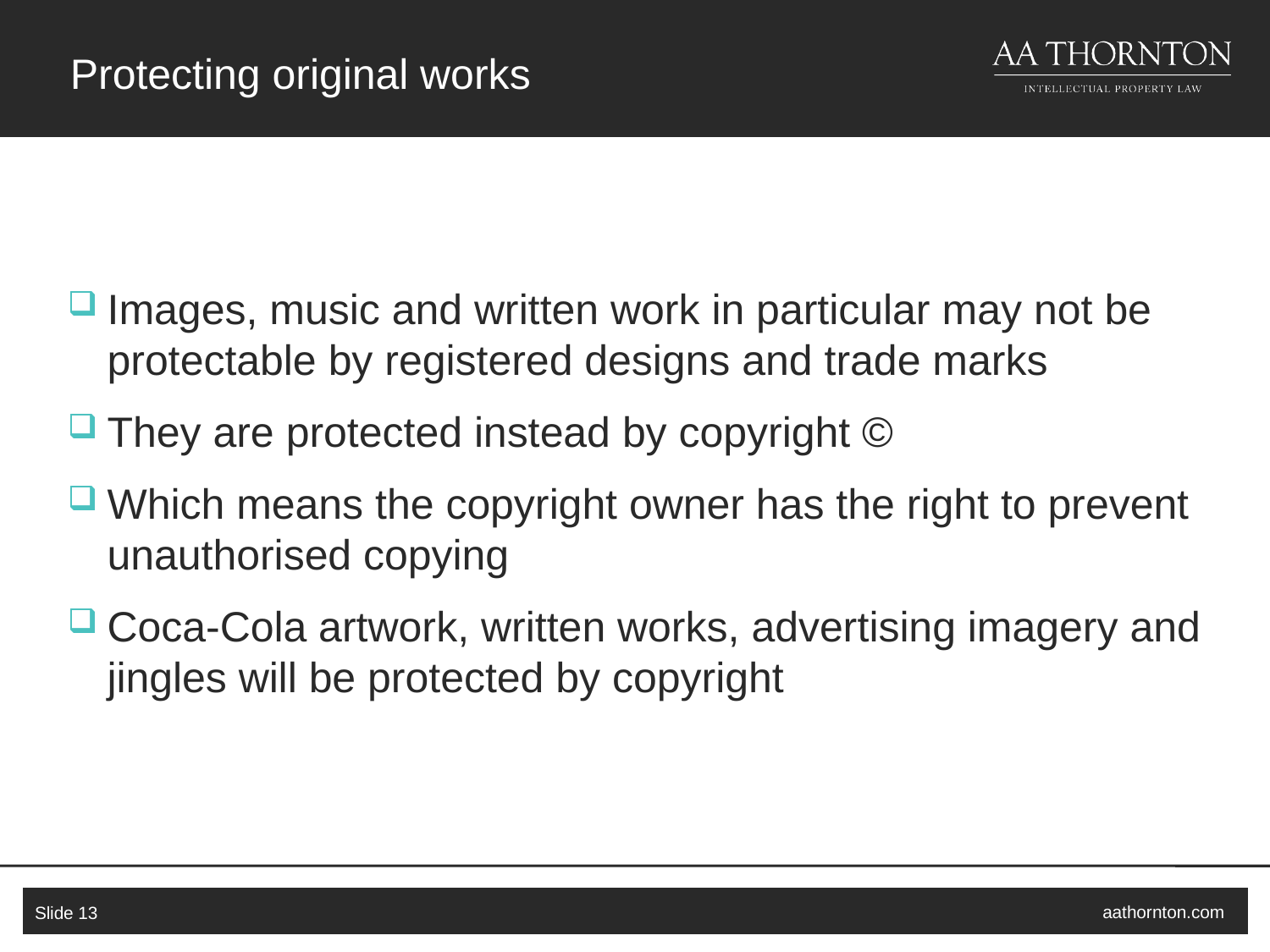

# Protecting original works
Images, music and written work in particular may not be protectable by registered designs and trade marks
They are protected instead by copyright ©
Which means the copyright owner has the right to prevent unauthorised copying
Coca-Cola artwork, written works, advertising imagery and jingles will be protected by copyright